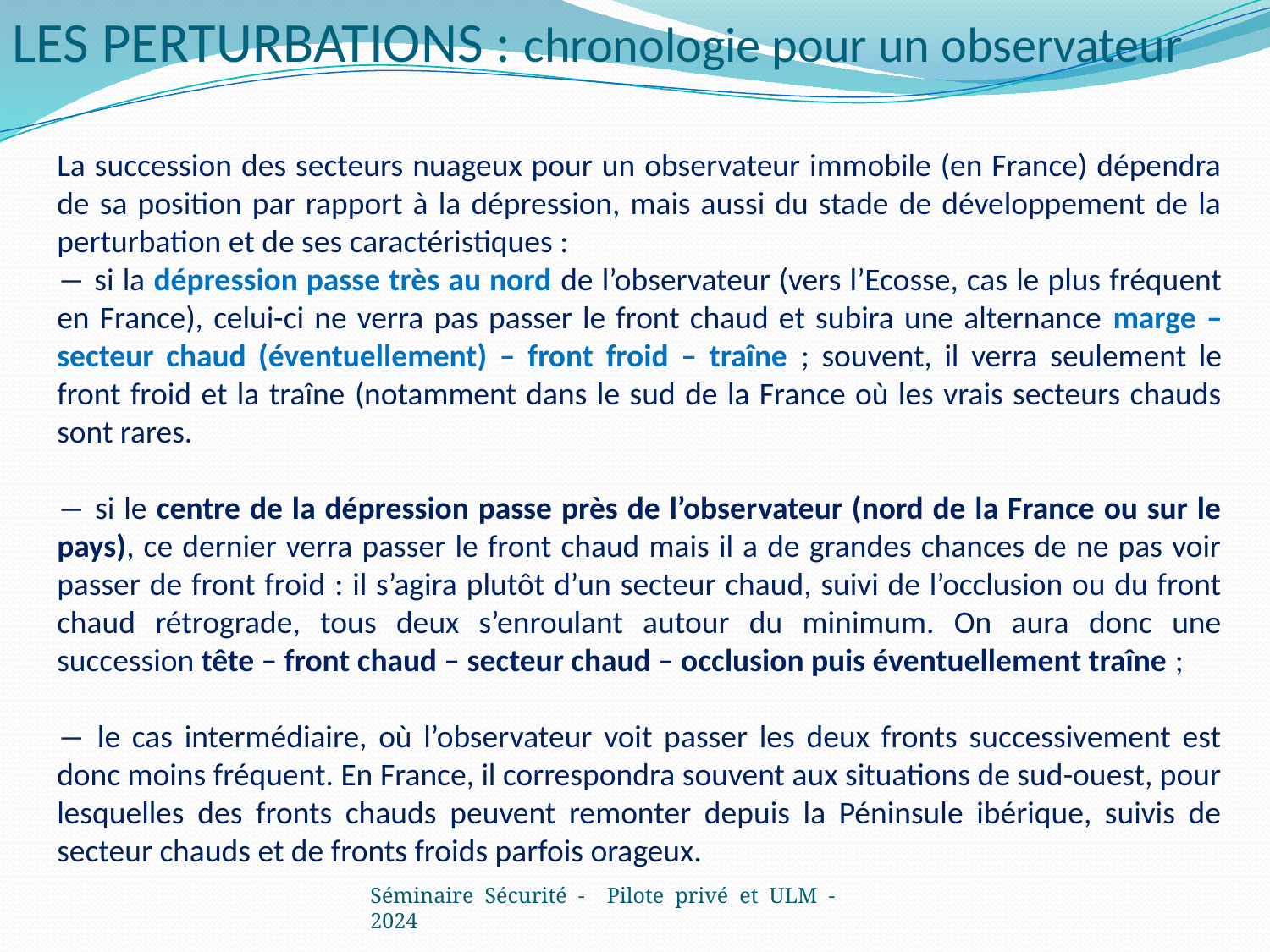

LES PERTURBATIONS : chronologie pour un observateur
La succession des secteurs nuageux pour un observateur immobile (en France) dépendra de sa position par rapport à la dépression, mais aussi du stade de développement de la perturbation et de ses caractéristiques :
― si la dépression passe très au nord de l’observateur (vers l’Ecosse, cas le plus fréquent en France), celui-ci ne verra pas passer le front chaud et subira une alternance marge – secteur chaud (éventuellement) – front froid – traîne ; souvent, il verra seulement le front froid et la traîne (notamment dans le sud de la France où les vrais secteurs chauds sont rares.

― si le centre de la dépression passe près de l’observateur (nord de la France ou sur le pays), ce dernier verra passer le front chaud mais il a de grandes chances de ne pas voir passer de front froid : il s’agira plutôt d’un secteur chaud, suivi de l’occlusion ou du front chaud rétrograde, tous deux s’enroulant autour du minimum. On aura donc une succession tête – front chaud – secteur chaud – occlusion puis éventuellement traîne ;

― le cas intermédiaire, où l’observateur voit passer les deux fronts successivement est donc moins fréquent. En France, il correspondra souvent aux situations de sud-ouest, pour lesquelles des fronts chauds peuvent remonter depuis la Péninsule ibérique, suivis de secteur chauds et de fronts froids parfois orageux.
Séminaire Sécurité -  Pilote privé et ULM - 2024